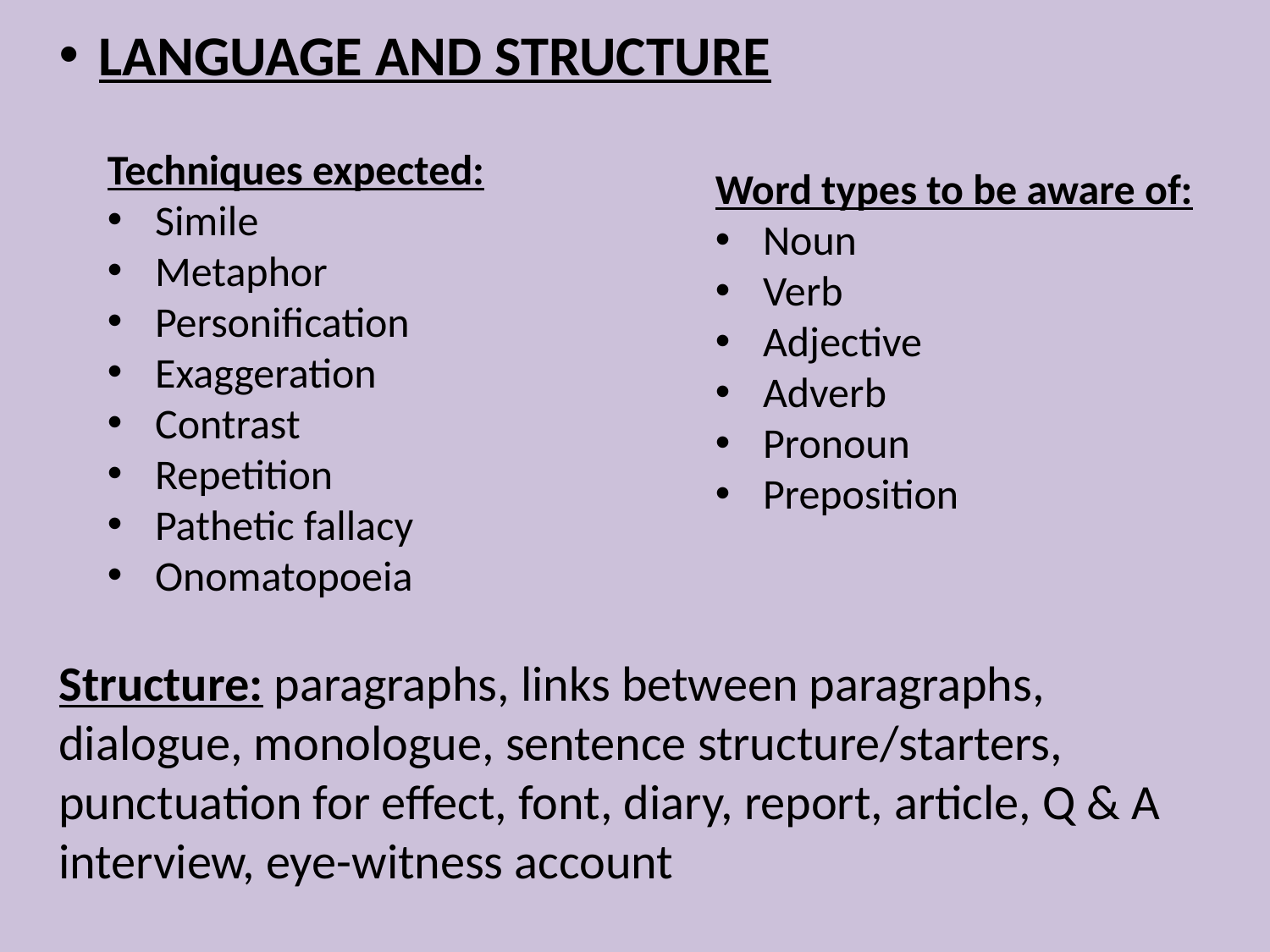

LANGUAGE AND STRUCTURE
Techniques expected:
Simile
Metaphor
Personification
Exaggeration
Contrast
Repetition
Pathetic fallacy
Onomatopoeia
Word types to be aware of:
Noun
Verb
Adjective
Adverb
Pronoun
Preposition
Structure: paragraphs, links between paragraphs,  dialogue, monologue, sentence structure/starters, punctuation for effect, font, diary, report, article, Q & A interview, eye-witness account